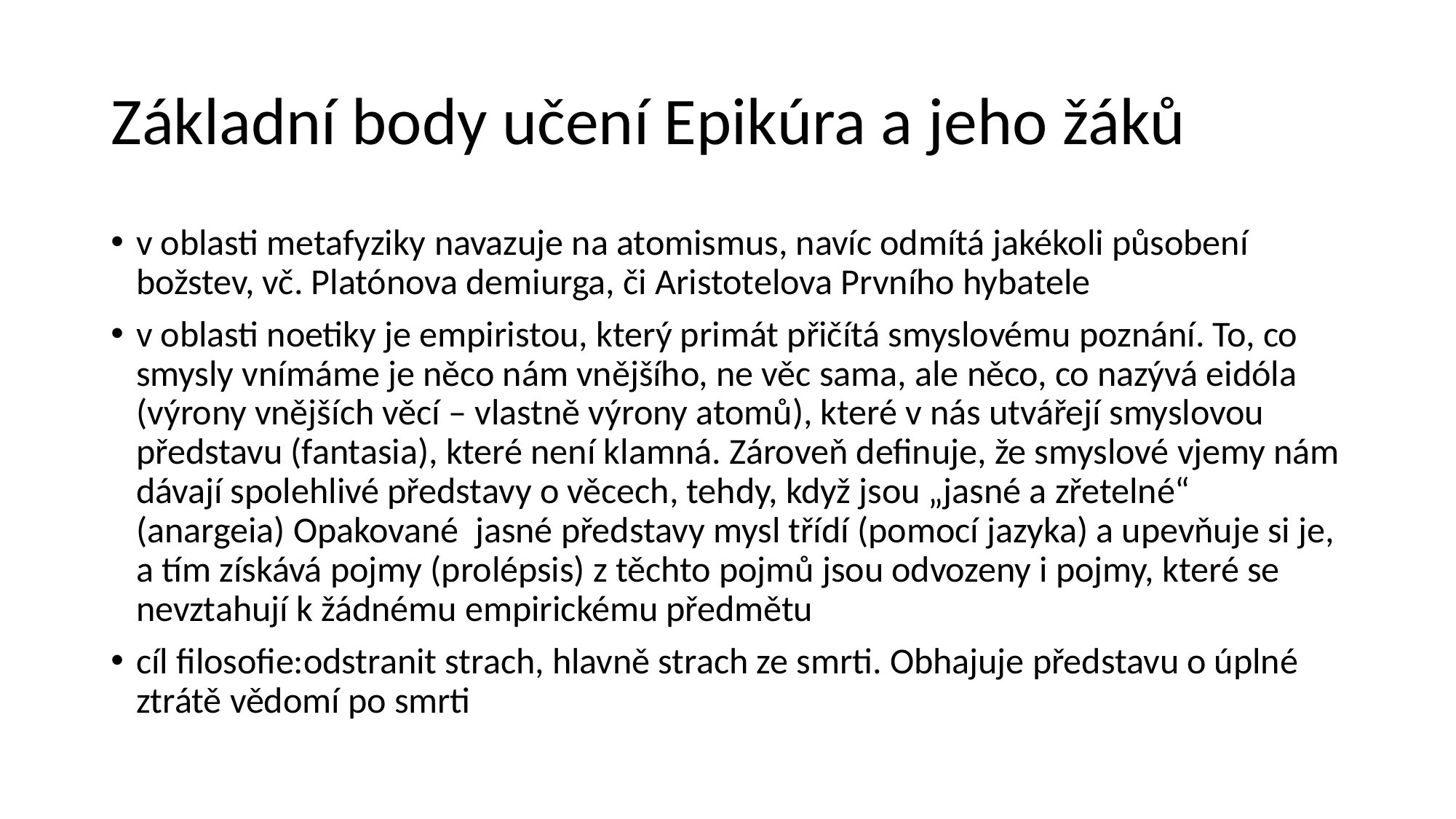

# Základní body učení Epikúra a jeho žáků
v oblasti metafyziky navazuje na atomismus, navíc odmítá jakékoli působení božstev, vč. Platónova demiurga, či Aristotelova Prvního hybatele
v oblasti noetiky je empiristou, který primát přičítá smyslovému poznání. To, co smysly vnímáme je něco nám vnějšího, ne věc sama, ale něco, co nazývá eidóla (výrony vnějších věcí – vlastně výrony atomů), které v nás utvářejí smyslovou představu (fantasia), které není klamná. Zároveň definuje, že smyslové vjemy nám dávají spolehlivé představy o věcech, tehdy, když jsou „jasné a zřetelné“ (anargeia) Opakované  jasné představy mysl třídí (pomocí jazyka) a upevňuje si je, a tím získává pojmy (prolépsis) z těchto pojmů jsou odvozeny i pojmy, které se nevztahují k žádnému empirickému předmětu
cíl filosofie:odstranit strach, hlavně strach ze smrti. Obhajuje představu o úplné ztrátě vědomí po smrti